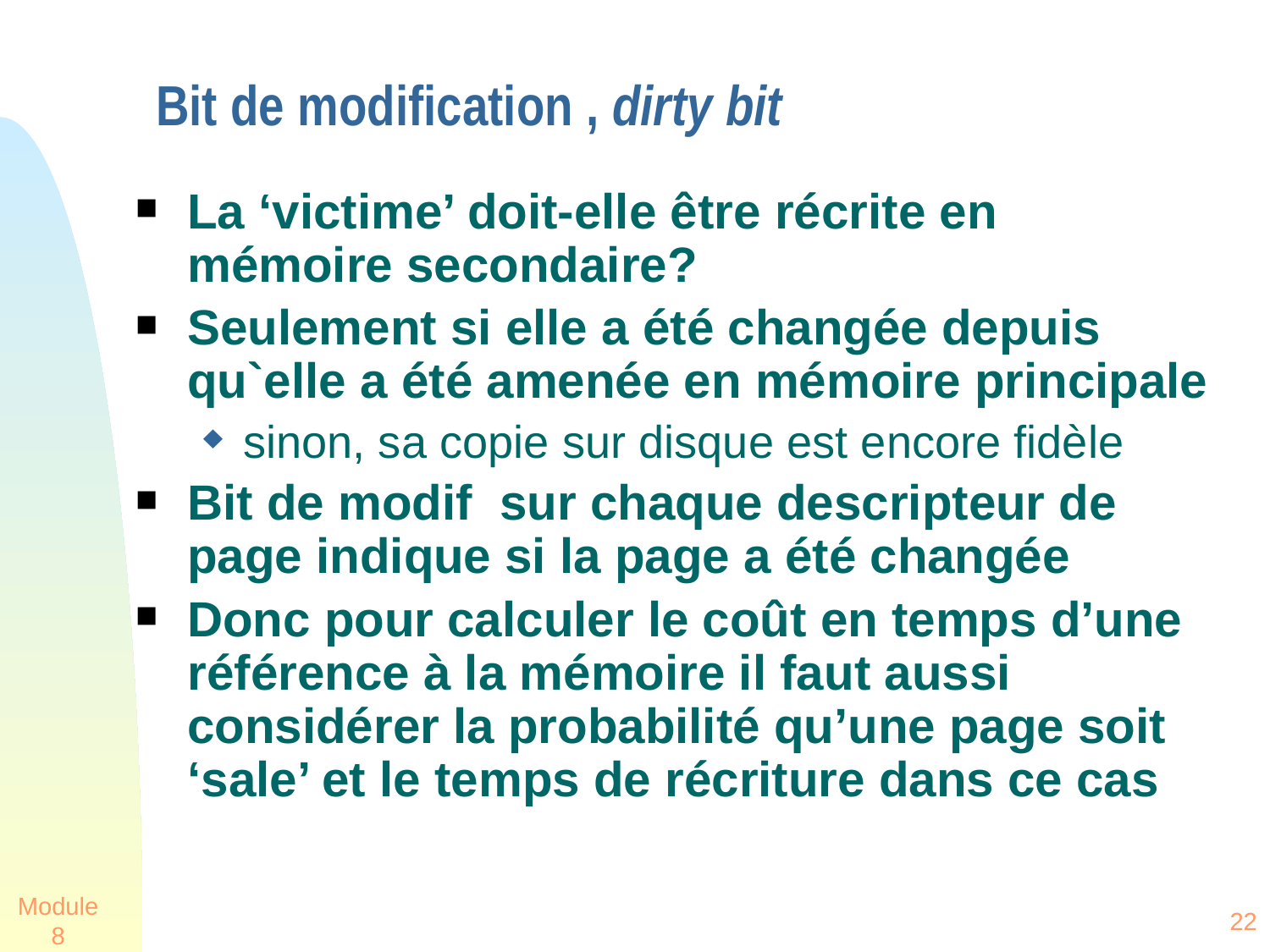

# Bit de modification , dirty bit
La ‘victime’ doit-elle être récrite en mémoire secondaire?
Seulement si elle a été changée depuis qu`elle a été amenée en mémoire principale
sinon, sa copie sur disque est encore fidèle
Bit de modif  sur chaque descripteur de page indique si la page a été changée
Donc pour calculer le coût en temps d’une référence à la mémoire il faut aussi considérer la probabilité qu’une page soit ‘sale’ et le temps de récriture dans ce cas
Module 8
22